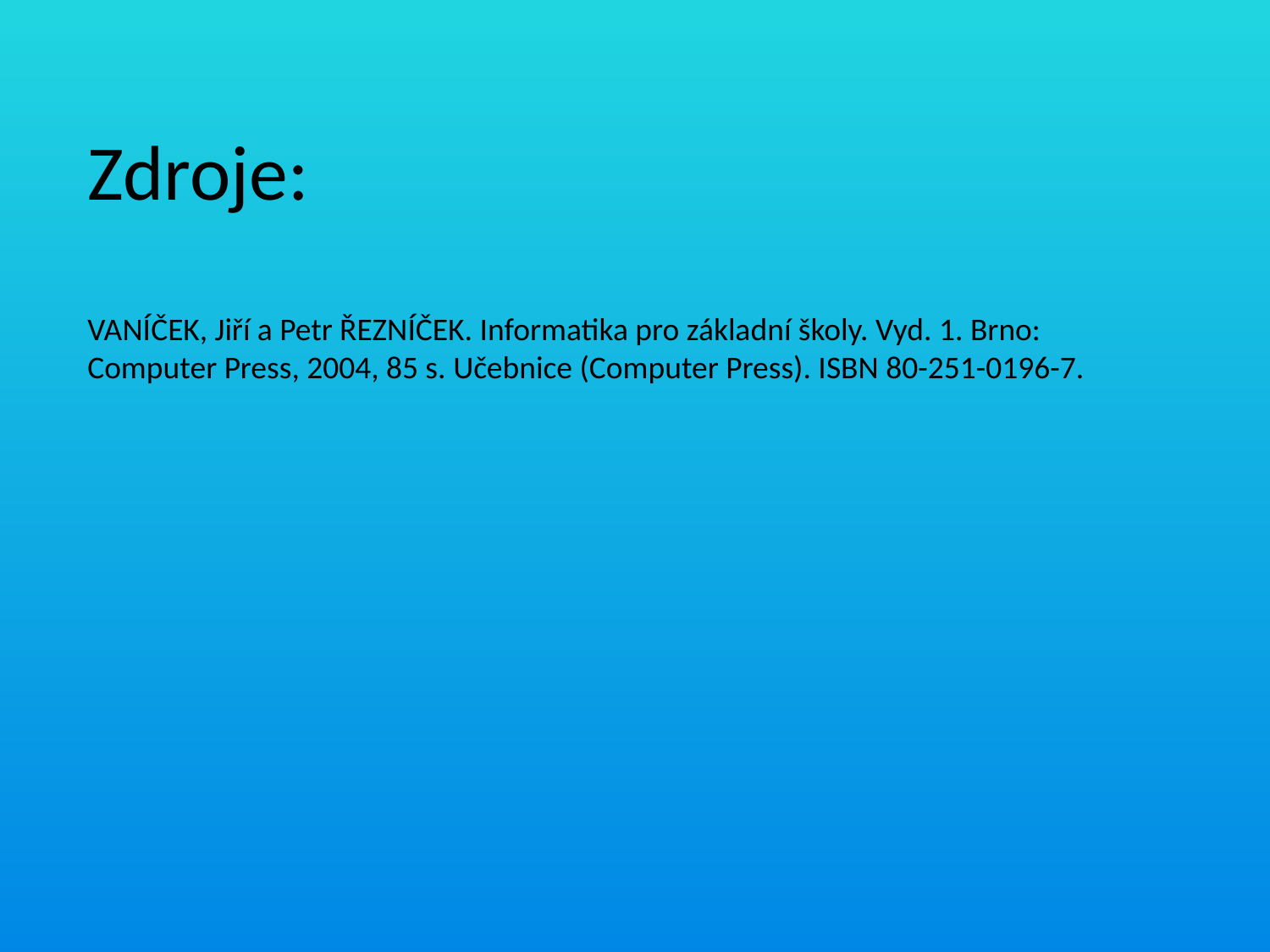

Zdroje:

VANÍČEK, Jiří a Petr ŘEZNÍČEK. Informatika pro základní školy. Vyd. 1. Brno: Computer Press, 2004, 85 s. Učebnice (Computer Press). ISBN 80-251-0196-7.